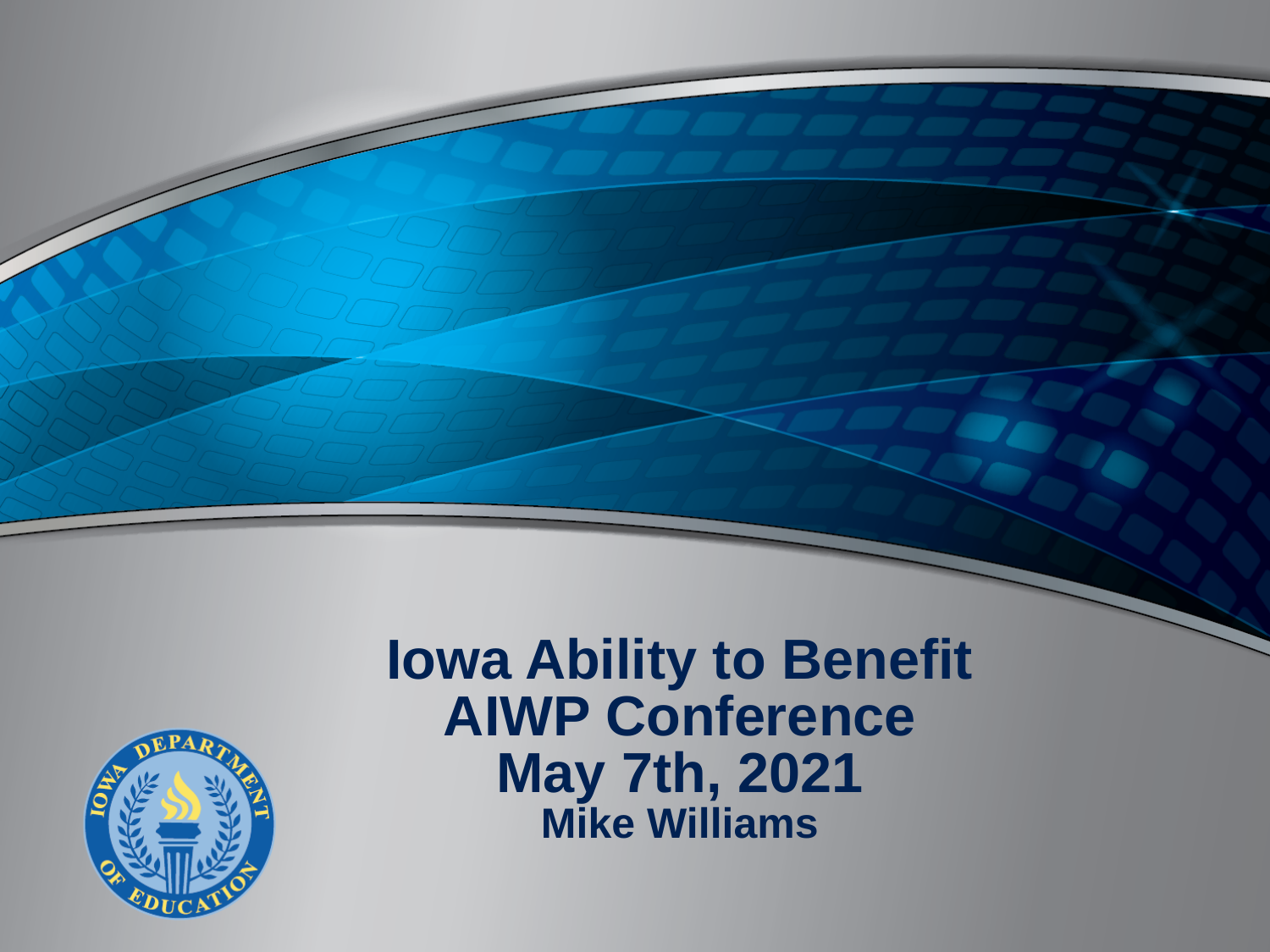

# Iowa Ability to Benefit AIWP Conference May 7th, 2021 Mike Williams